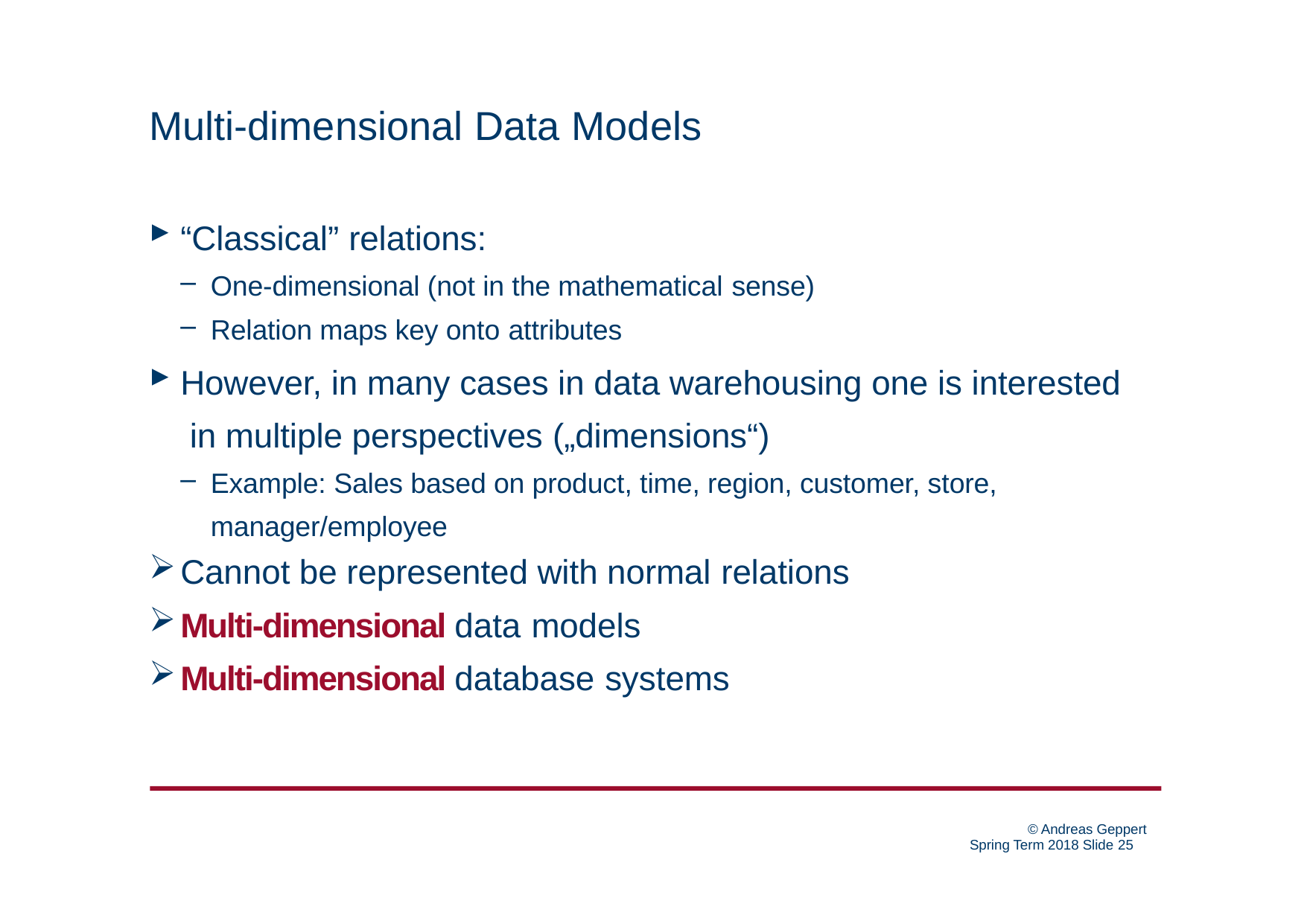

# Multi-dimensional Data Models
“Classical” relations:
One-dimensional (not in the mathematical sense)
Relation maps key onto attributes
However, in many cases in data warehousing one is interested  in multiple perspectives („dimensions“)
Example: Sales based on product, time, region, customer, store,  manager/employee
Cannot be represented with normal relations
Multi-dimensional data models
Multi-dimensional database systems
© Andreas Geppert  Spring Term 2018 Slide 25